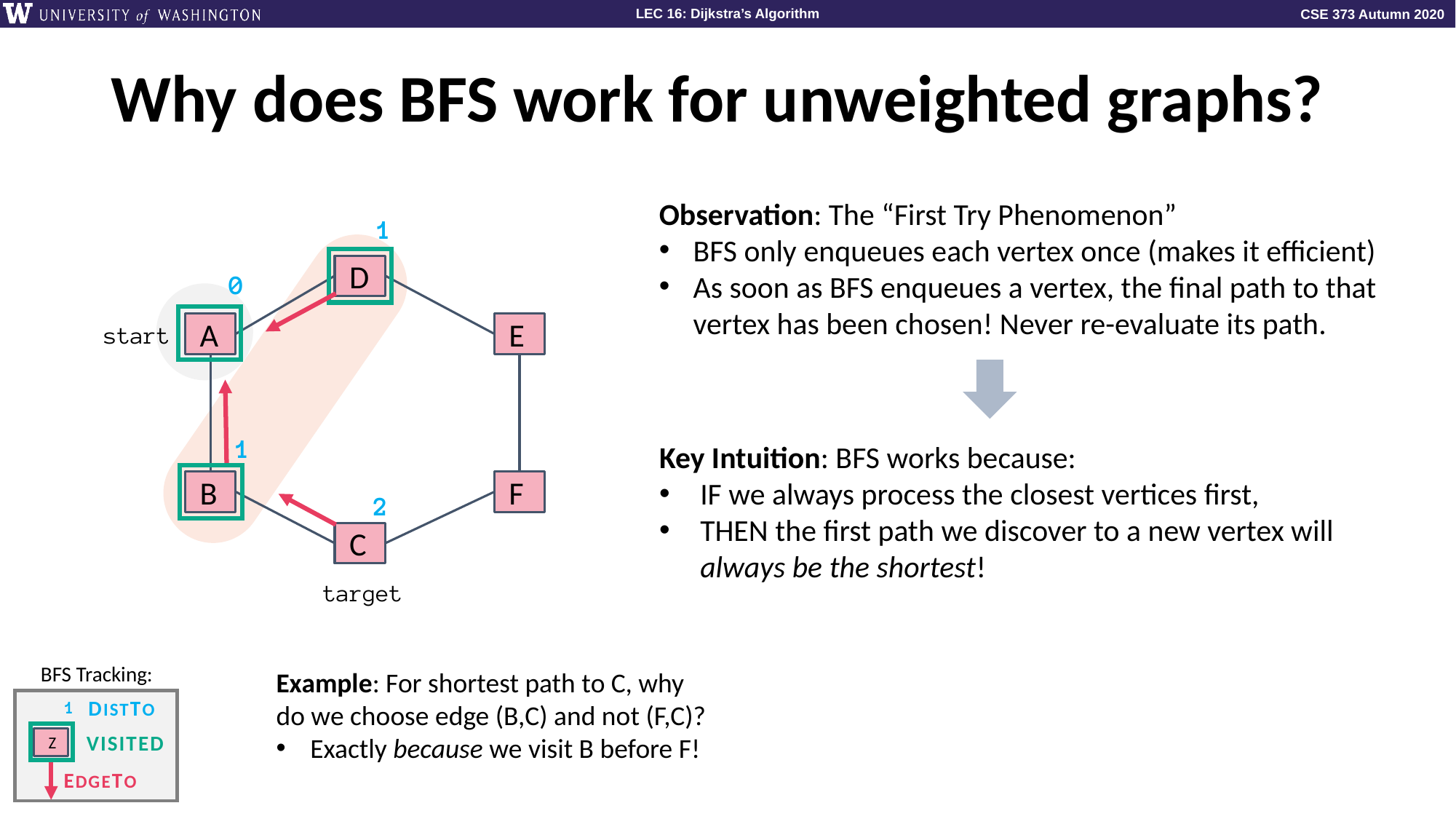

# Why does BFS work for unweighted graphs?
Observation: The “First Try Phenomenon”
BFS only enqueues each vertex once (makes it efficient)
As soon as BFS enqueues a vertex, the final path to that vertex has been chosen! Never re-evaluate its path.
1

D
0

start

A
E

1
Key Intuition: BFS works because:
IF we always process the closest vertices first,
THEN the first path we discover to a new vertex will always be the shortest!

B
F
2
C
target
BFS Tracking:
Example: For shortest path to C, why do we choose edge (B,C) and not (F,C)?
Exactly because we visit B before F!
DISTTO

1

VISITED
Z
EDGETO